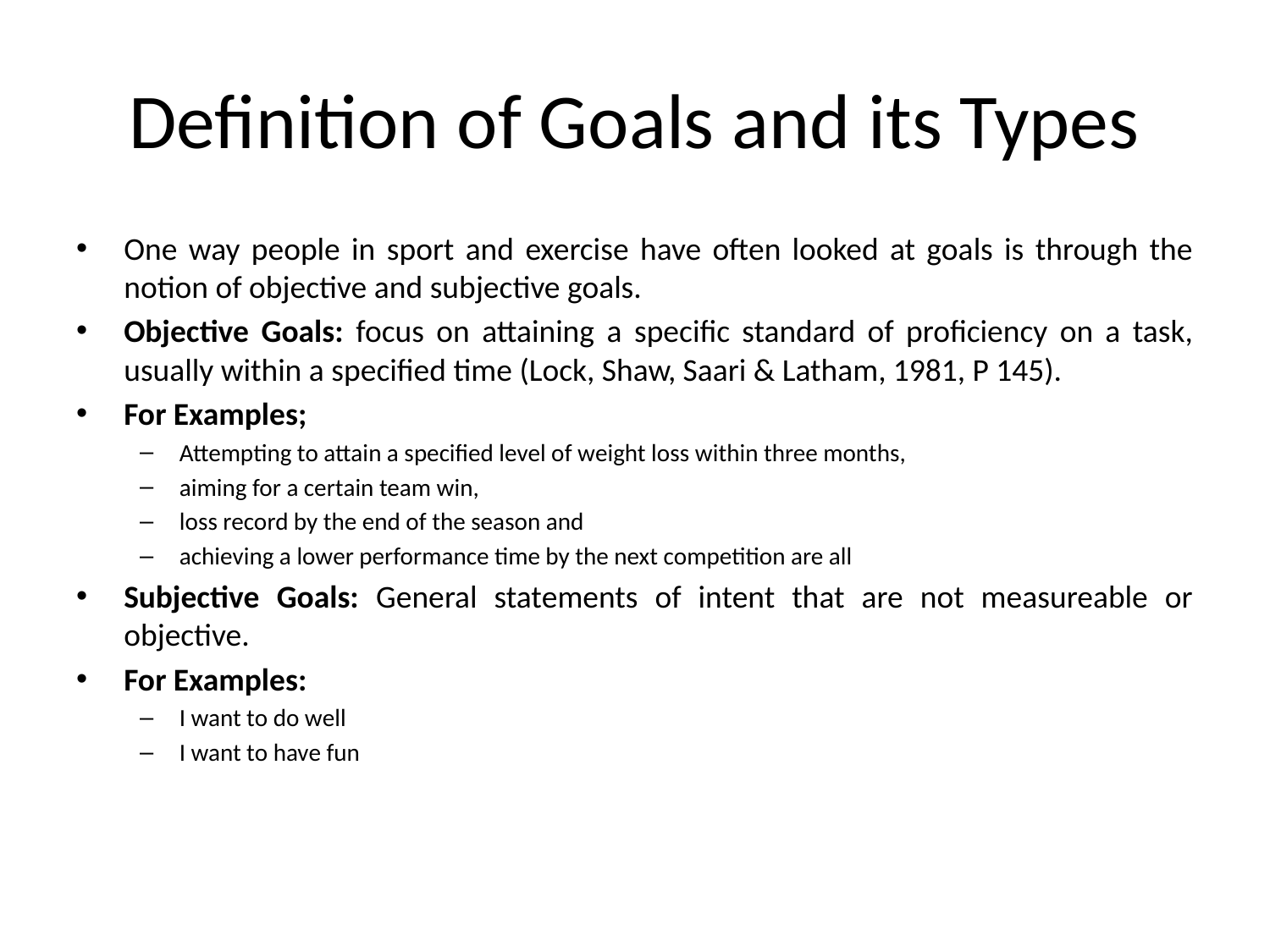

# Definition of Goals and its Types
One way people in sport and exercise have often looked at goals is through the notion of objective and subjective goals.
Objective Goals: focus on attaining a specific standard of proficiency on a task, usually within a specified time (Lock, Shaw, Saari & Latham, 1981, P 145).
For Examples;
Attempting to attain a specified level of weight loss within three months,
aiming for a certain team win,
loss record by the end of the season and
achieving a lower performance time by the next competition are all
Subjective Goals: General statements of intent that are not measureable or objective.
For Examples:
I want to do well
I want to have fun